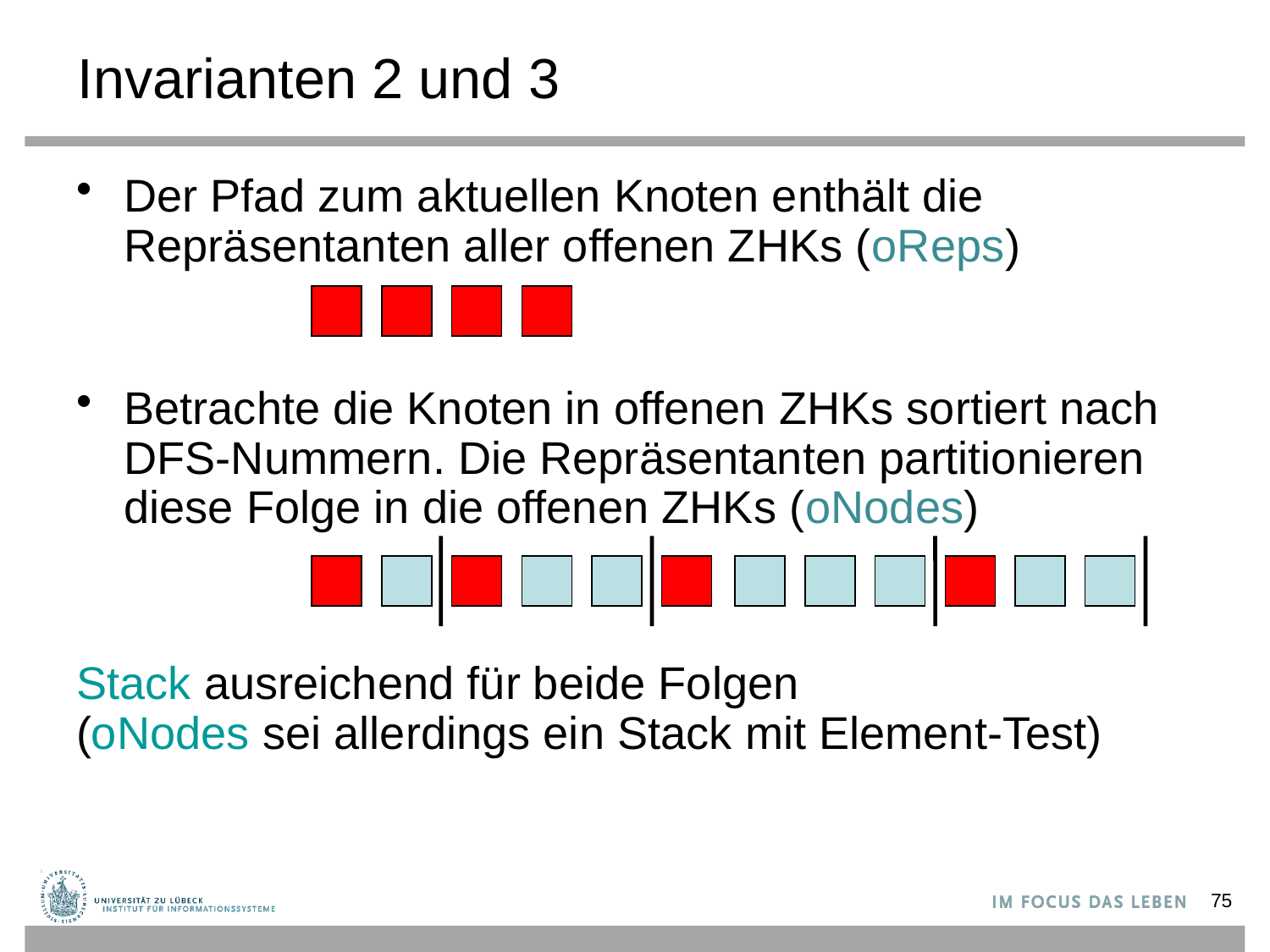

# Invarianten 2 und 3
Der Pfad zum aktuellen Knoten enthält die Repräsentanten aller offenen ZHKs (oReps)
Betrachte die Knoten in offenen ZHKs sortiert nach DFS-Nummern. Die Repräsentanten partitionieren diese Folge in die offenen ZHKs (oNodes)

Stack ausreichend für beide Folgen
(oNodes sei allerdings ein Stack mit Element-Test)

75